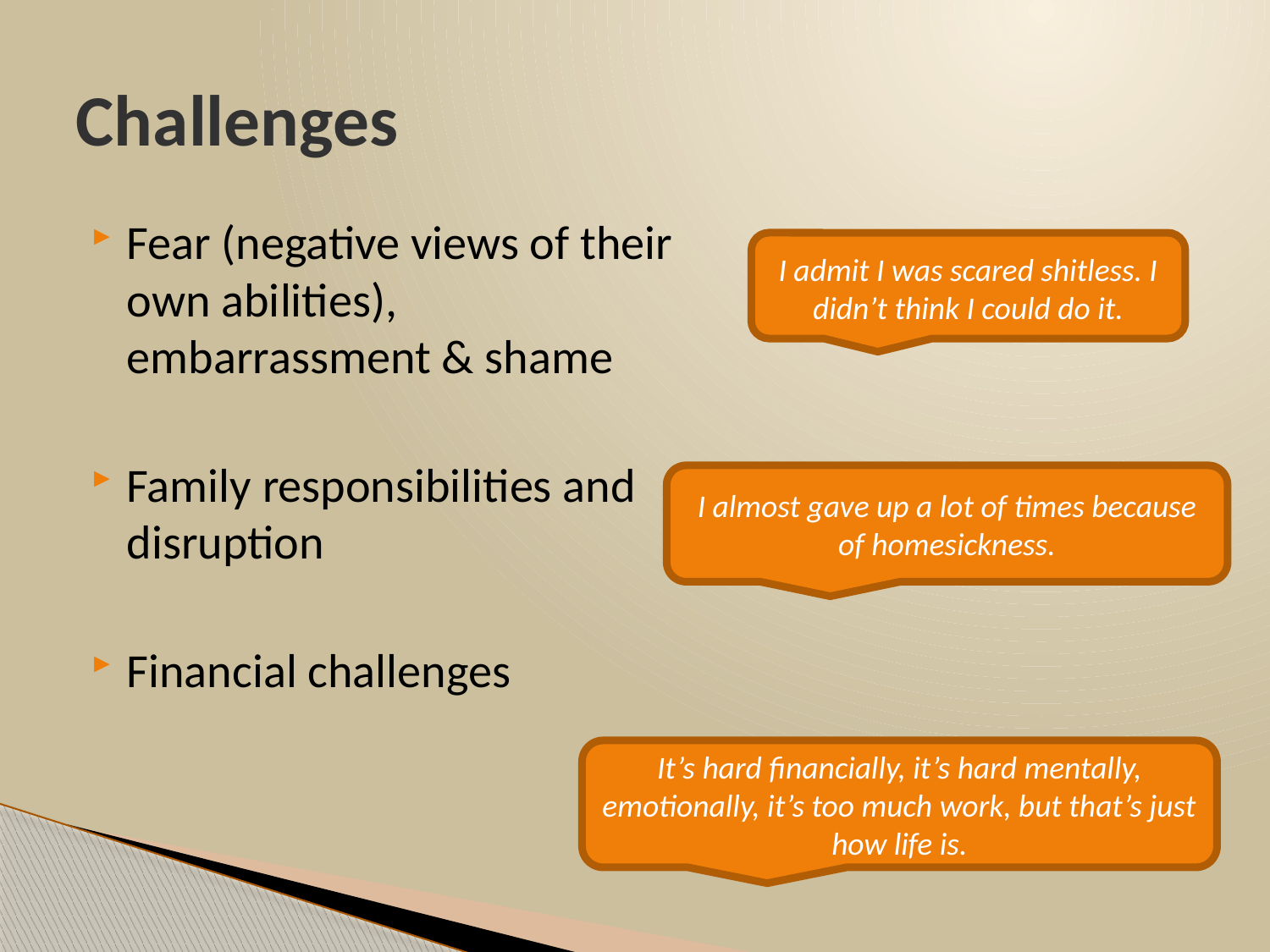

# Challenges
Fear (negative views of their own abilities), embarrassment & shame

Family responsibilities and disruption

Financial challenges

I admit I was scared shitless. I didn’t think I could do it.
I almost gave up a lot of times because of homesickness.
It’s hard financially, it’s hard mentally, emotionally, it’s too much work, but that’s just how life is.